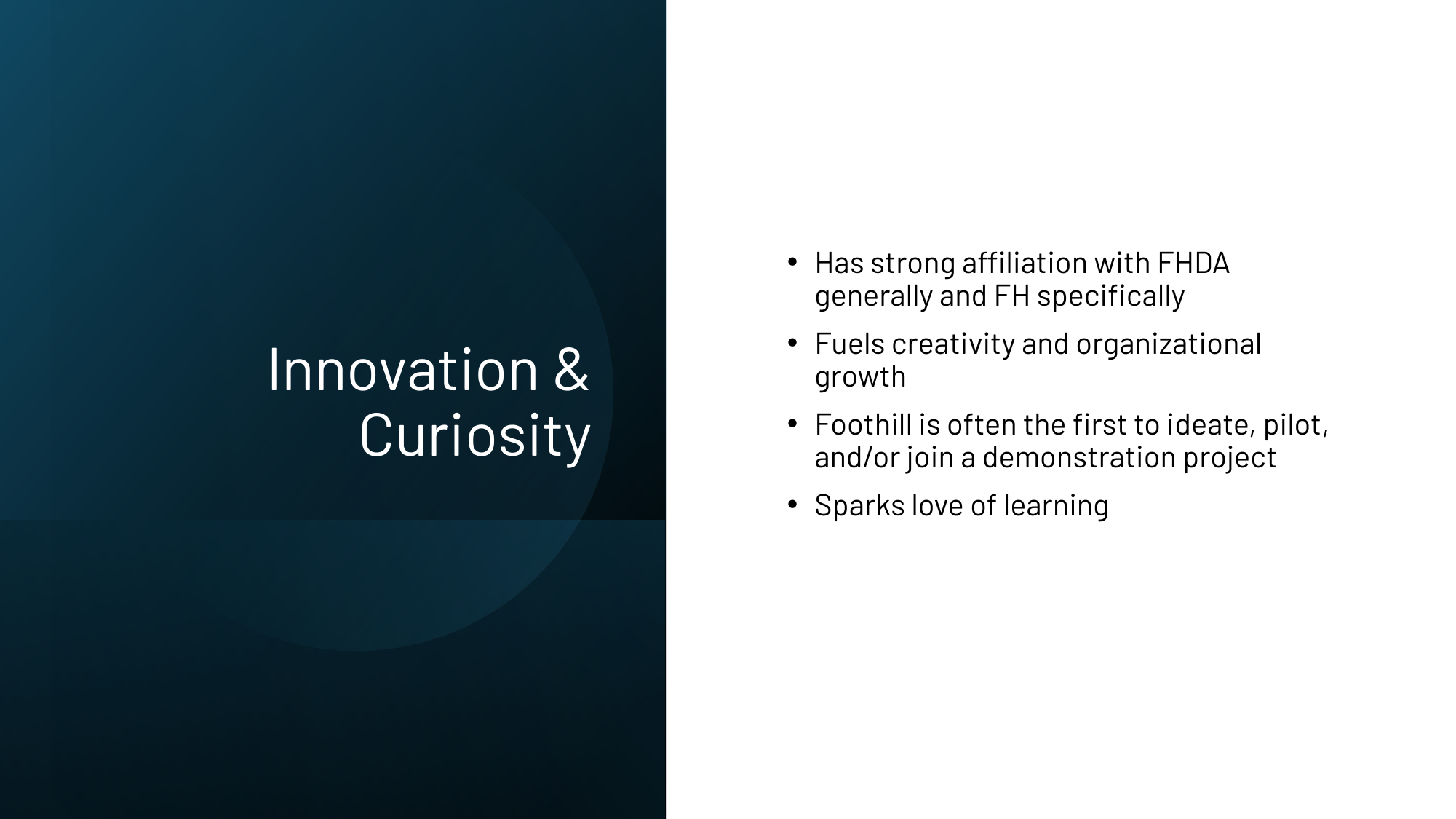

# Innovation & Curiosity

Has strong affiliation with FHDA generally and FH specifically
Fuels creativity and organizational growth
Foothill is often the first to ideate, pilot, and/or join a demonstration project
Sparks love of learning